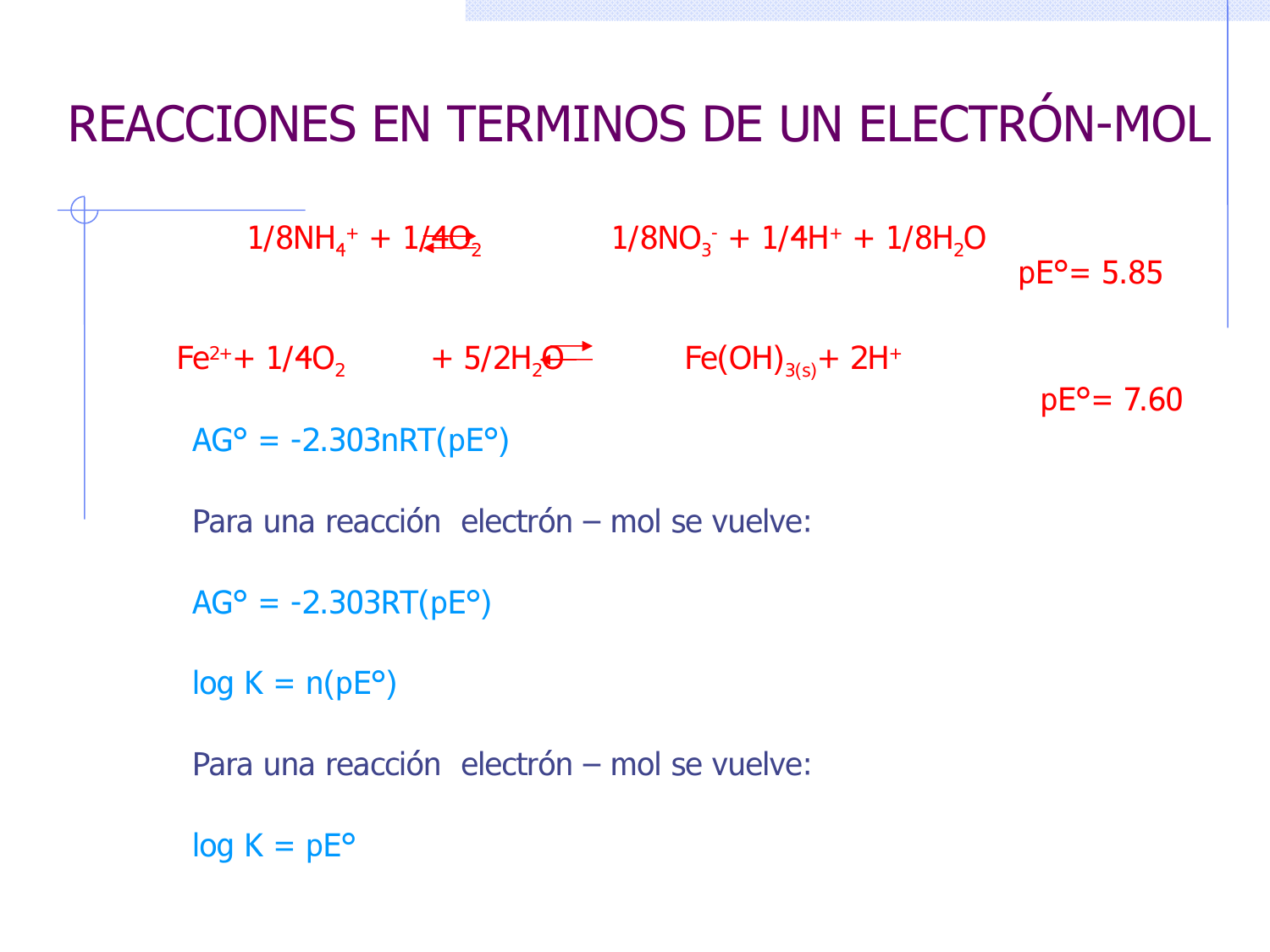

# REACCIONES EN TERMINOS DE UN ELECTRÓN-MOL
1/8NH4+ + 1/4O2	           1/8NO3- + 1/4H+ + 1/8H2O					      pE°= 5.85

	Fe2++ 1/4O2 	+ 5/2H2O	Fe(OH)3(s)+ 2H+
pE°= 7.60
AG° = -2.303nRT(pE°)

Para una reacción  electrón – mol se vuelve:

AG° = -2.303RT(pE°)

log K = n(pE°)

Para una reacción  electrón – mol se vuelve:

log K = pE°